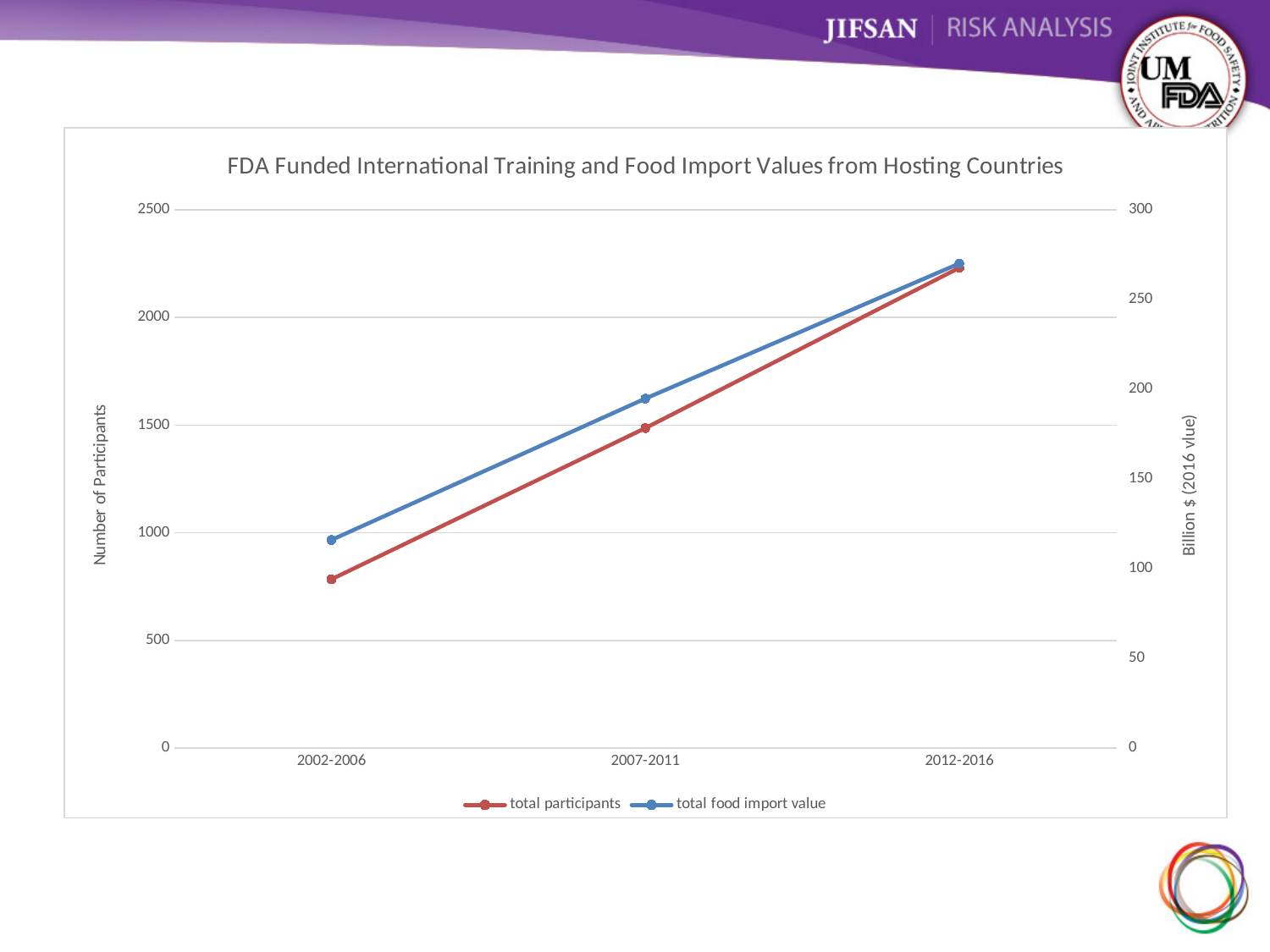

### Chart: FDA Funded International Training and Food Import Values from Hosting Countries

| Category | total participants | total food import value |
|---|---|---|
| 2002-2006 | 784.0 | 116.001858 |
| 2007-2011 | 1486.0 | 194.782136 |
| 2012-2016 | 2230.0 | 270.017575 |